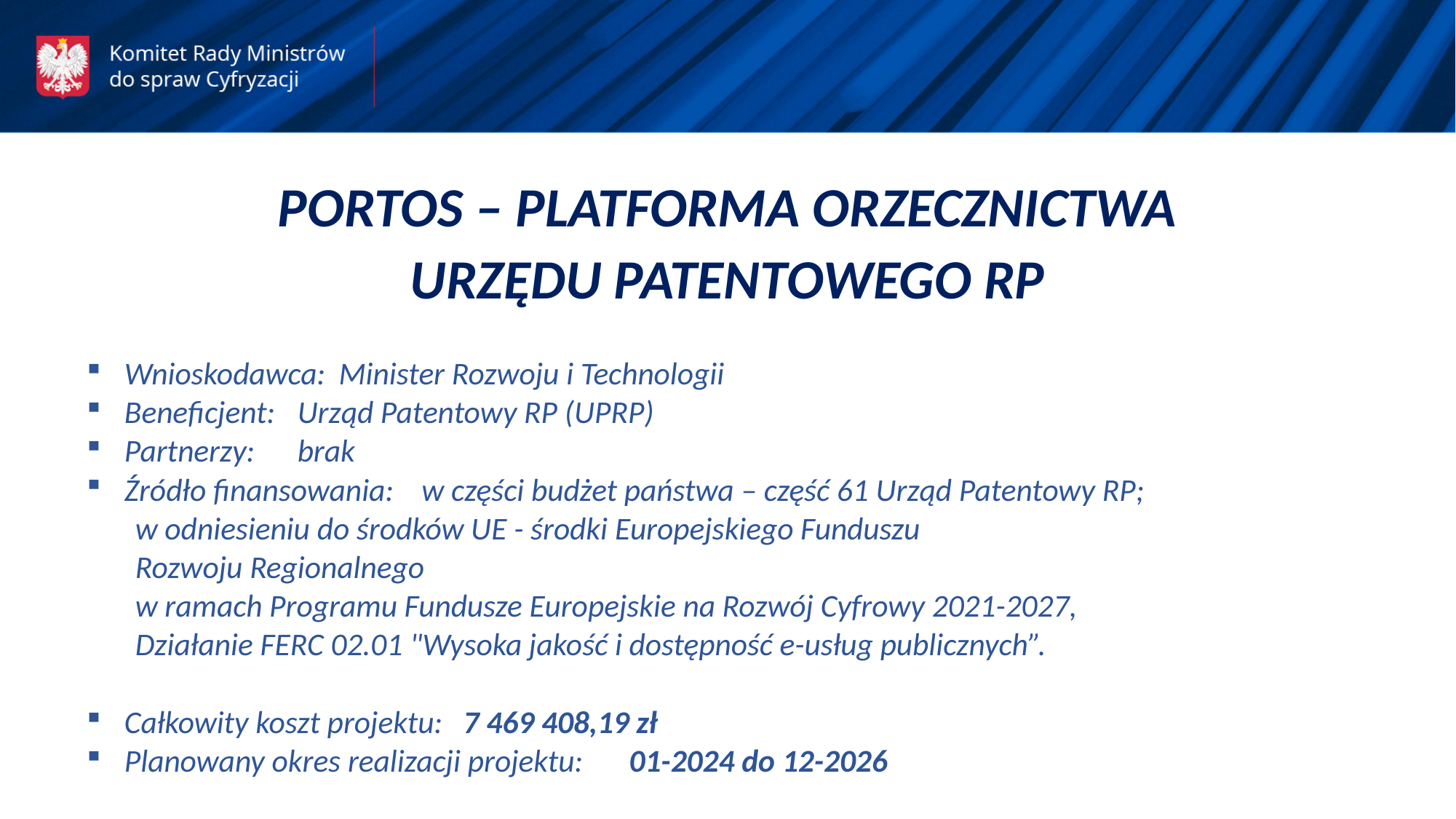

PORTOS – PLATFORMA ORZECZNICTWA
URZĘDU PATENTOWEGO RP

Wnioskodawca:			 Minister Rozwoju i Technologii
Beneficjent:			 Urząd Patentowy RP (UPRP)
Partnerzy:			 brak
Źródło finansowania:		 w części budżet państwa – część 61 Urząd Patentowy RP;
				 w odniesieniu do środków UE - środki Europejskiego Funduszu
				 Rozwoju Regionalnego
				 w ramach Programu Fundusze Europejskie na Rozwój Cyfrowy 2021-2027,
				 Działanie FERC 02.01 "Wysoka jakość i dostępność e-usług publicznych”.

Całkowity koszt projektu:		 7 469 408,19 zł
Planowany okres realizacji projektu:	 01-2024 do 12-2026